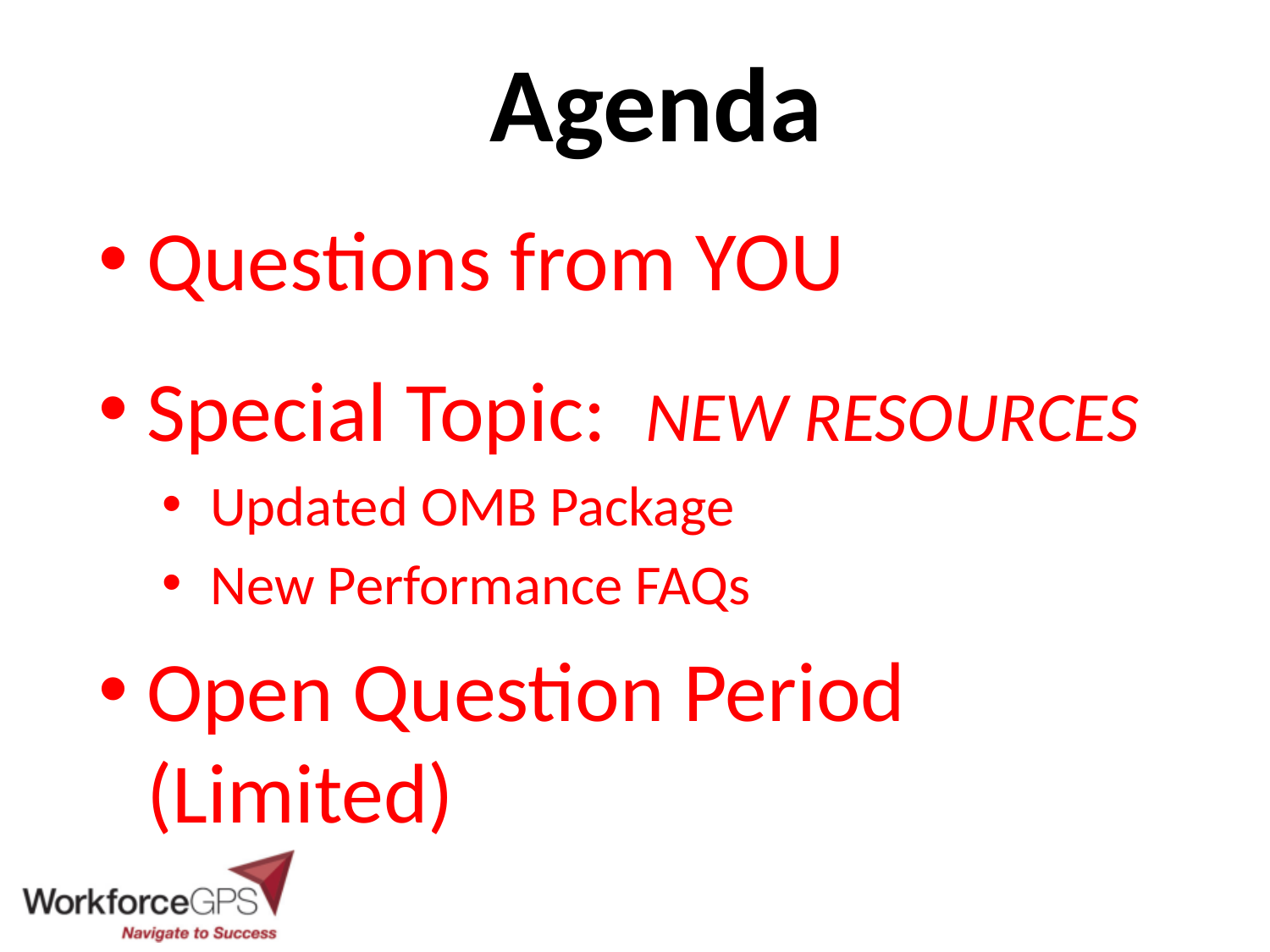

Agenda
Questions from YOU

Special Topic:  NEW RESOURCES
Updated OMB Package
New Performance FAQs
Open Question Period (Limited)